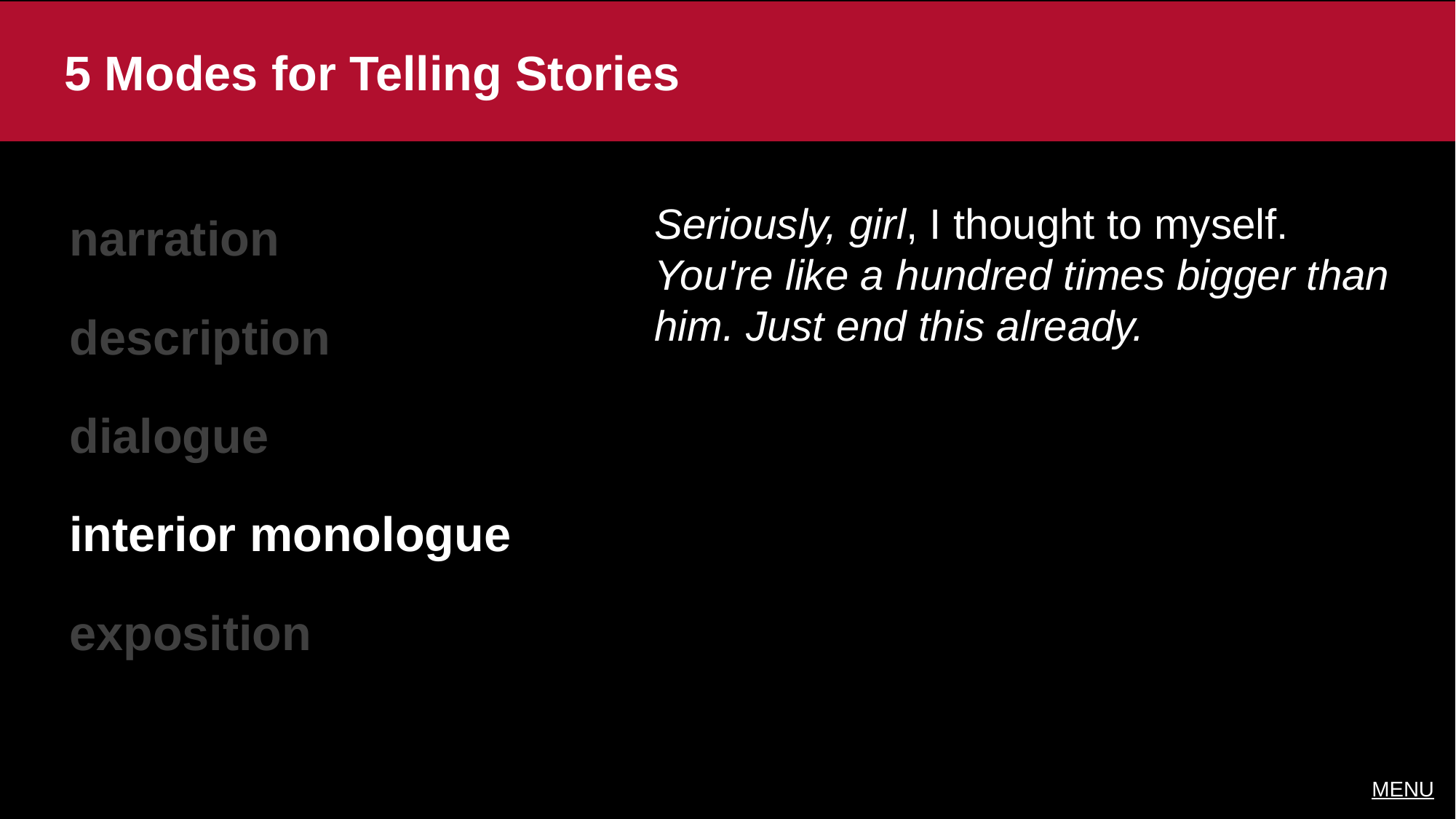

5 Modes for Telling Stories
narration
description
dialogue
interior monologue
exposition
Seriously, girl, I thought to myself. You're like a hundred times bigger than him. Just end this already.